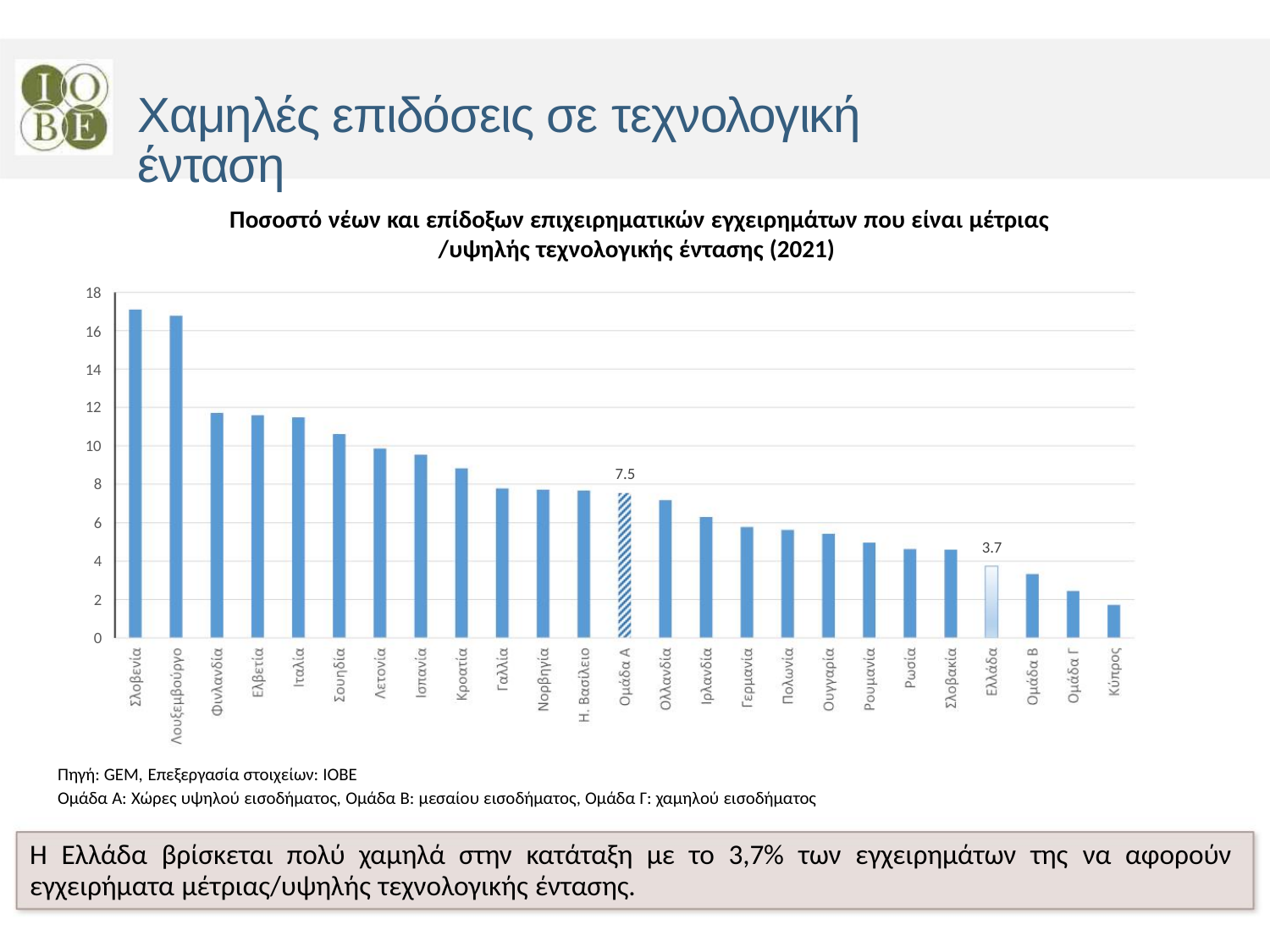

Χαμηλές επιδόσεις σε τεχνολογική ένταση
Ποσοστό νέων και επίδοξων επιχειρηματικών εγχειρημάτων που είναι μέτριας
/υψηλής τεχνολογικής έντασης (2021)
18
16
14
12
10
8
7.5
6
3.7
4
2
0
Πηγή: GEM, Επεξεργασία στοιχείων: ΙΟΒΕ
Ομάδα Α: Χώρες υψηλού εισοδήματος, Ομάδα Β: μεσαίου εισοδήματος, Ομάδα Γ: χαμηλού εισοδήματος
Η Ελλάδα βρίσκεται πολύ χαμηλά στην κατάταξη με το 3,7% των εγχειρημάτων της να αφορούν
εγχειρήματα μέτριας/υψηλής τεχνολογικής έντασης.